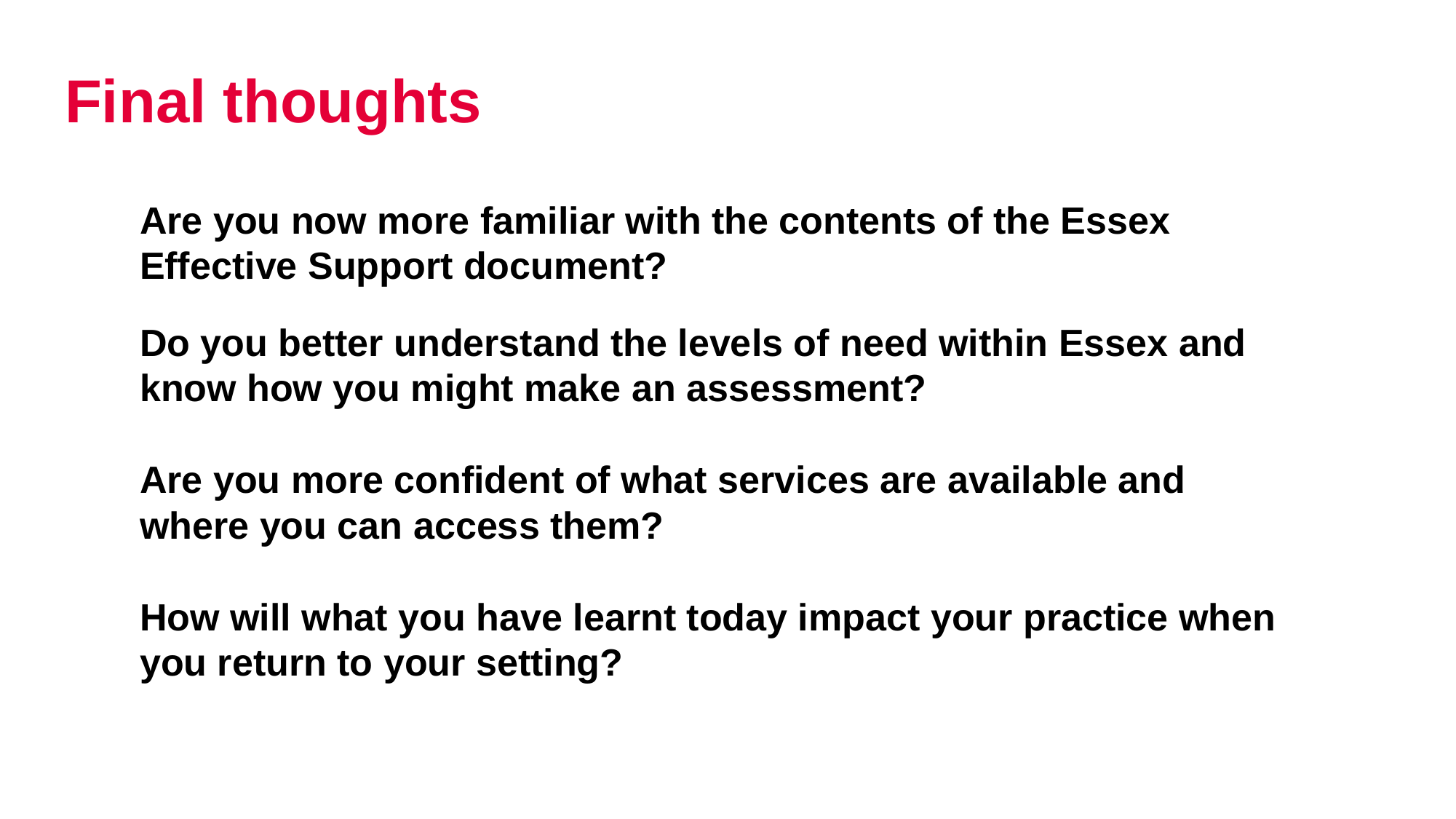

# Final thoughts
Are you now more familiar with the contents of the Essex Effective Support document?
Do you better understand the levels of need within Essex and know how you might make an assessment?
Are you more confident of what services are available and where you can access them?
How will what you have learnt today impact your practice when you return to your setting?